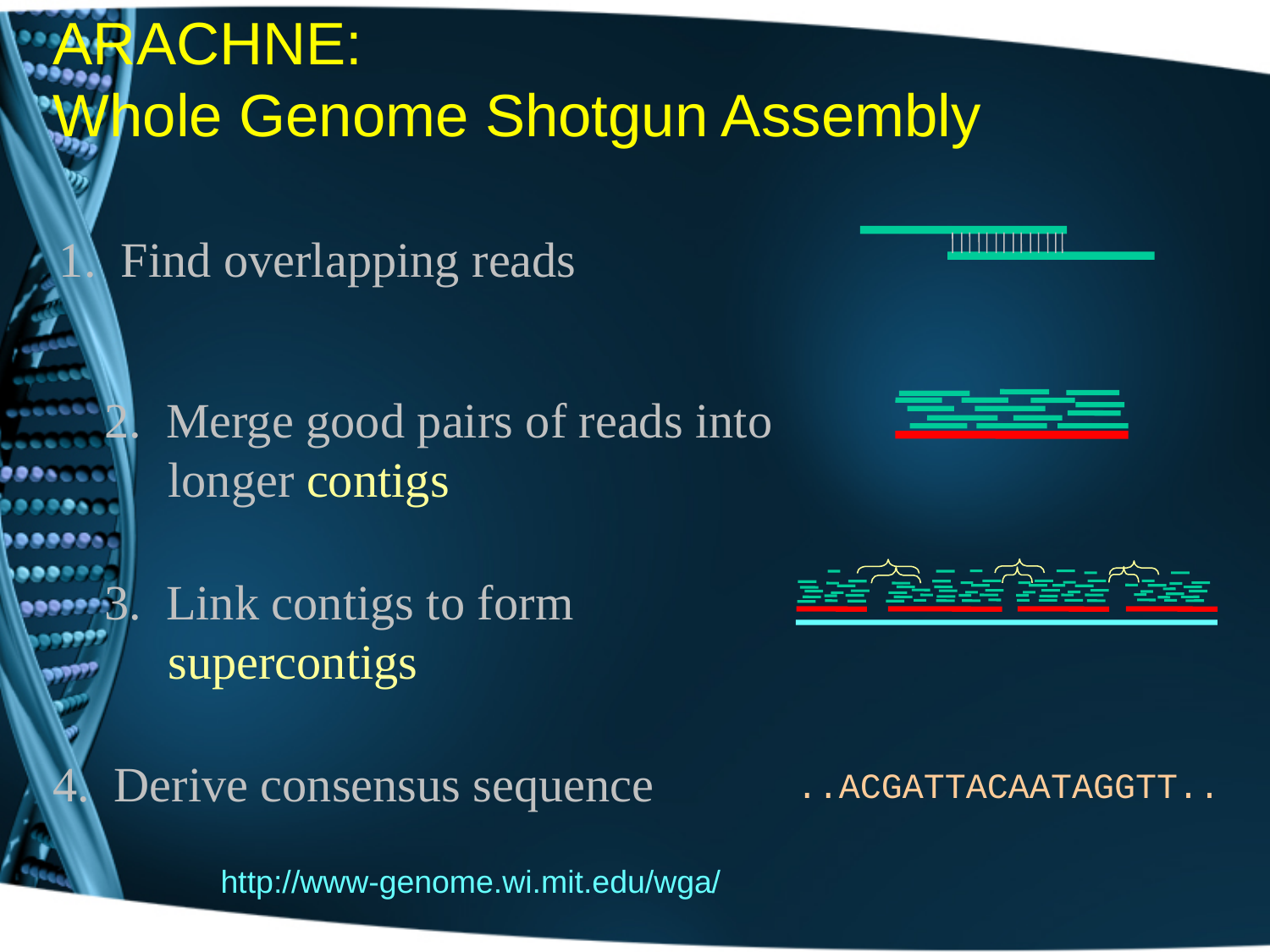

# ARACHNE: Whole Genome Shotgun Assembly
1.  Find overlapping reads

2.  Merge good pairs of reads into longer contigs

3.  Link contigs to form supercontigs

4.  Derive consensus sequence
..ACGATTACAATAGGTT..
http://www-genome.wi.mit.edu/wga/